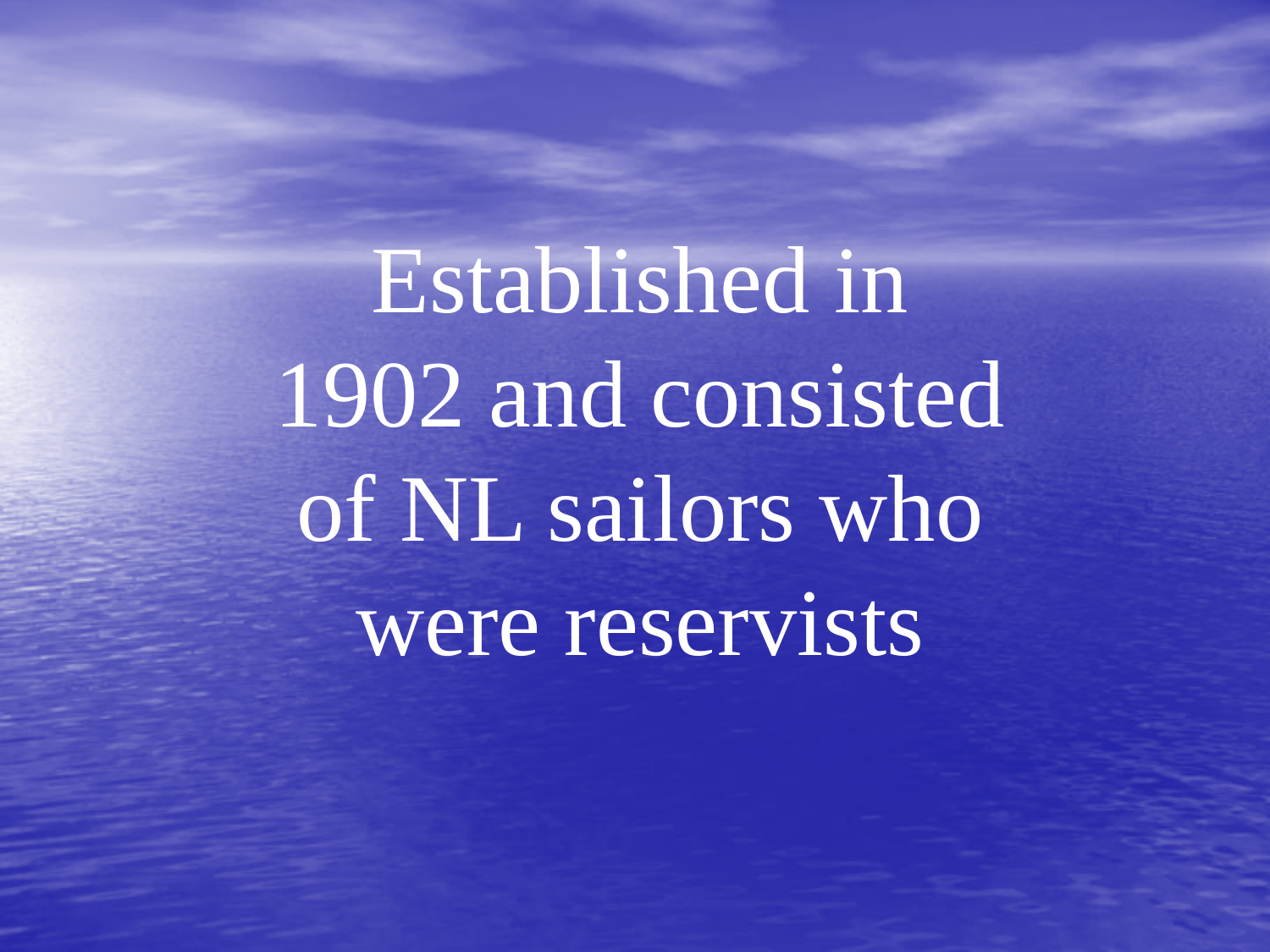

Established in 1902 and consisted of NL sailors who were reservists